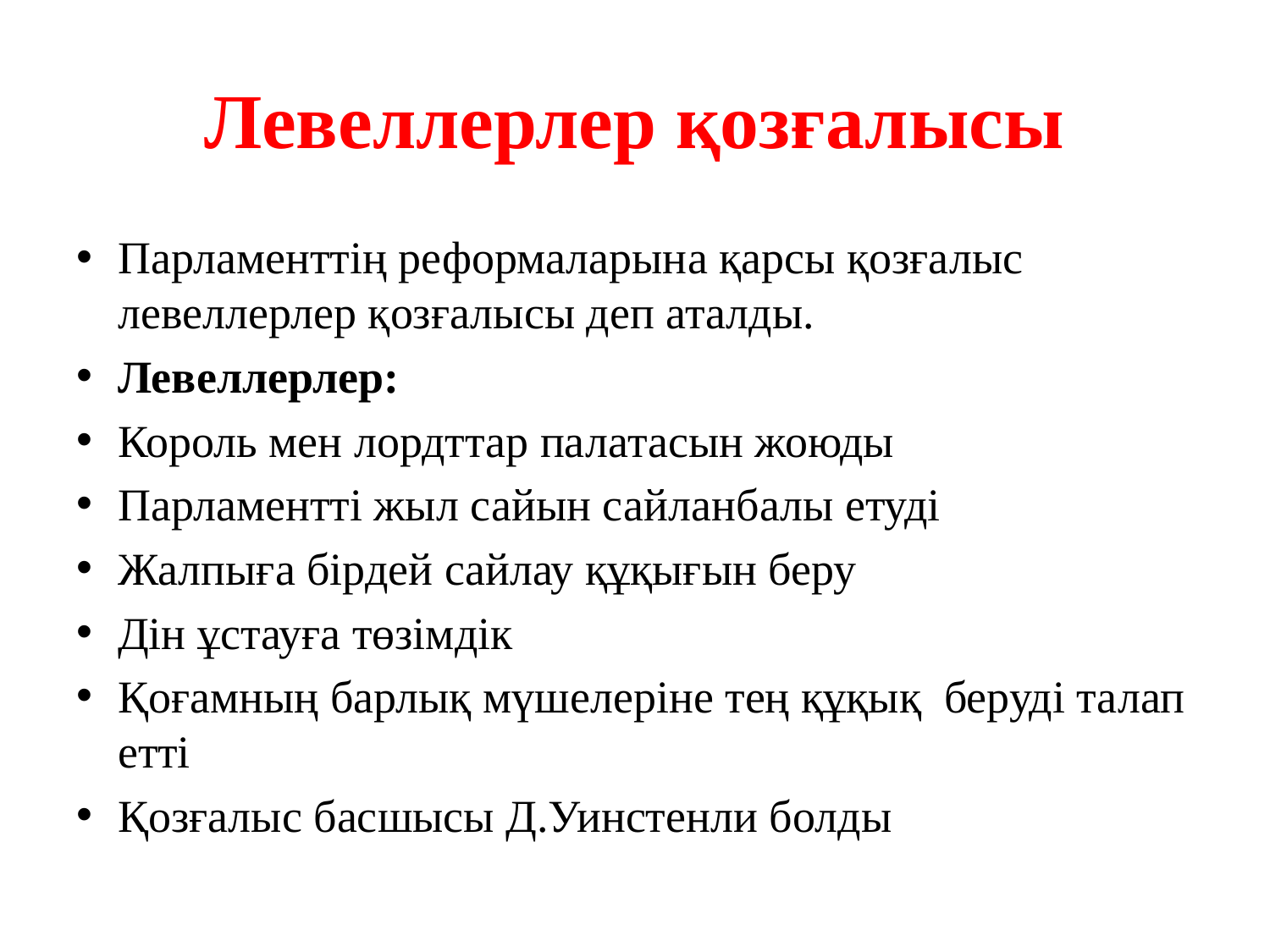

# Левеллерлер қозғалысы
Парламенттің реформаларына қарсы қозғалыс левеллерлер қозғалысы деп аталды.
Левеллерлер:
Король мен лордттар палатасын жоюды
Парламентті жыл сайын сайланбалы етуді
Жалпыға бірдей сайлау құқығын беру
Дін ұстауға төзімдік
Қоғамның барлық мүшелеріне тең құқық  беруді талап етті
Қозғалыс басшысы Д.Уинстенли болды